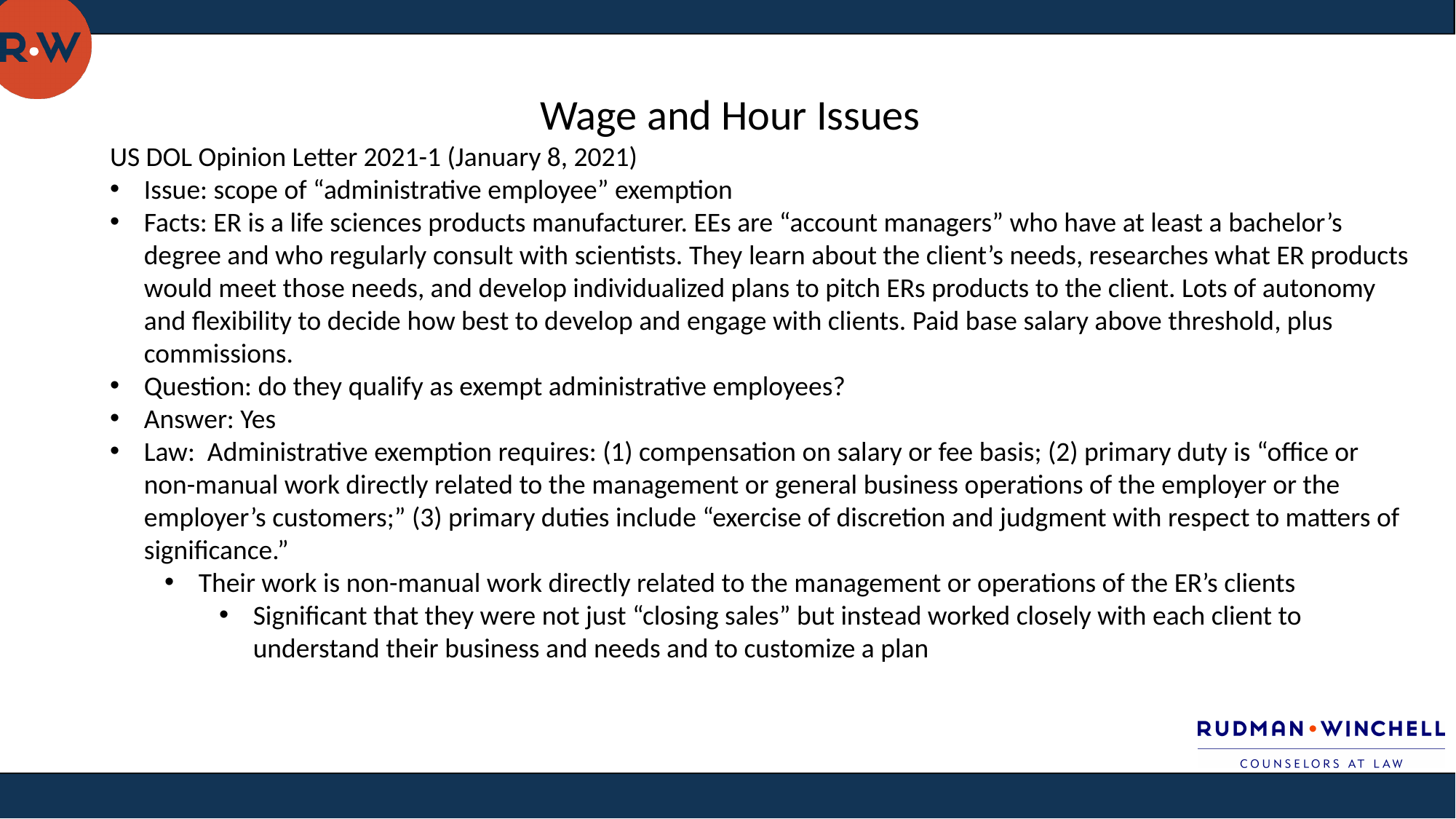

Wage and Hour Issues
US DOL Opinion Letter 2021-1 (January 8, 2021)
Issue: scope of “administrative employee” exemption
Facts: ER is a life sciences products manufacturer. EEs are “account managers” who have at least a bachelor’s degree and who regularly consult with scientists. They learn about the client’s needs, researches what ER products would meet those needs, and develop individualized plans to pitch ERs products to the client. Lots of autonomy and flexibility to decide how best to develop and engage with clients. Paid base salary above threshold, plus commissions.
Question: do they qualify as exempt administrative employees?
Answer: Yes
Law:  Administrative exemption requires: (1) compensation on salary or fee basis; (2) primary duty is “office or non-manual work directly related to the management or general business operations of the employer or the employer’s customers;” (3) primary duties include “exercise of discretion and judgment with respect to matters of significance.”
Their work is non-manual work directly related to the management or operations of the ER’s clients
Significant that they were not just “closing sales” but instead worked closely with each client to understand their business and needs and to customize a plan